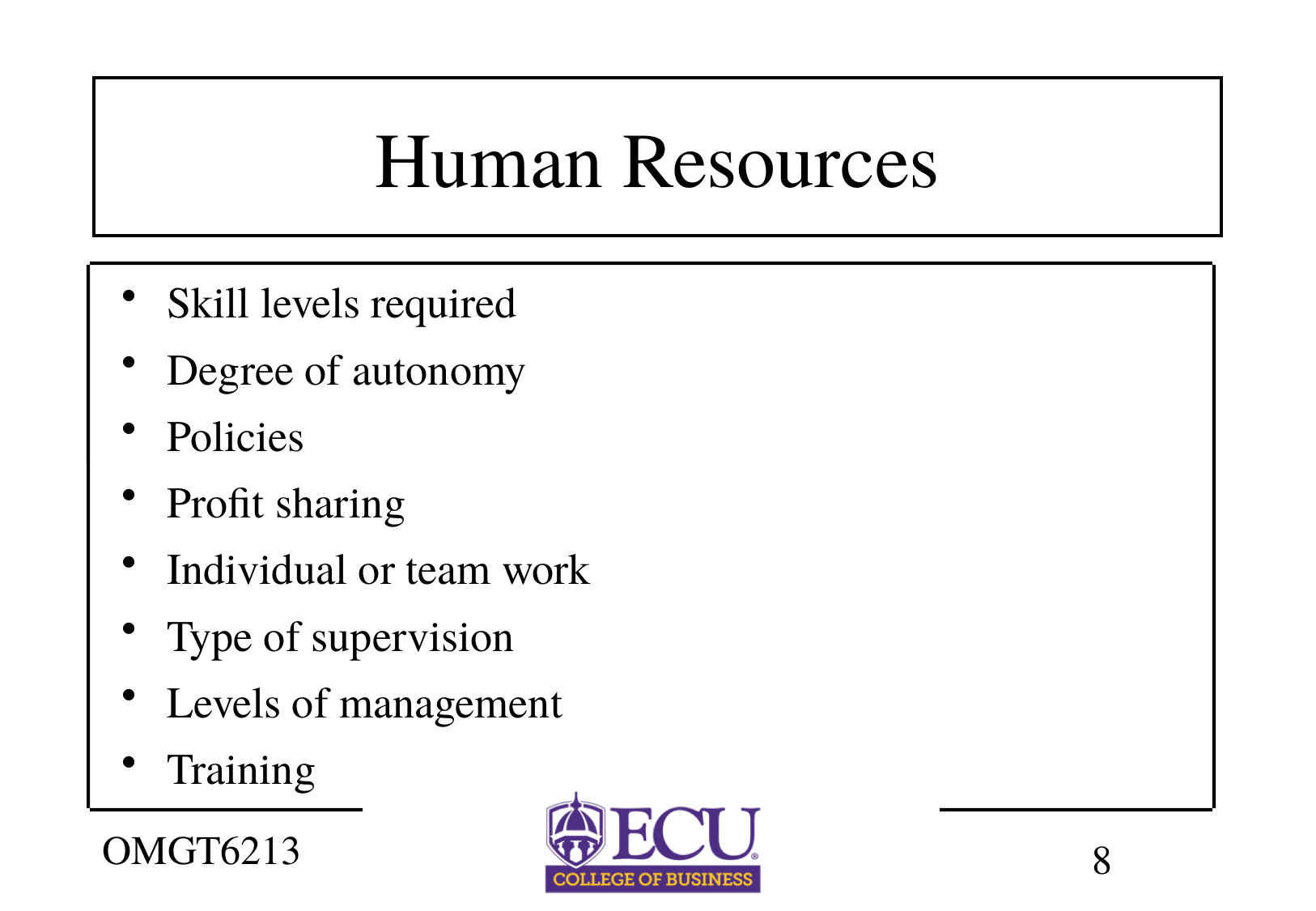

# Human Resources
Skill levels required
Degree of autonomy
Policies
Profit sharing
Individual or team work
Type of supervision
Levels of management
Training